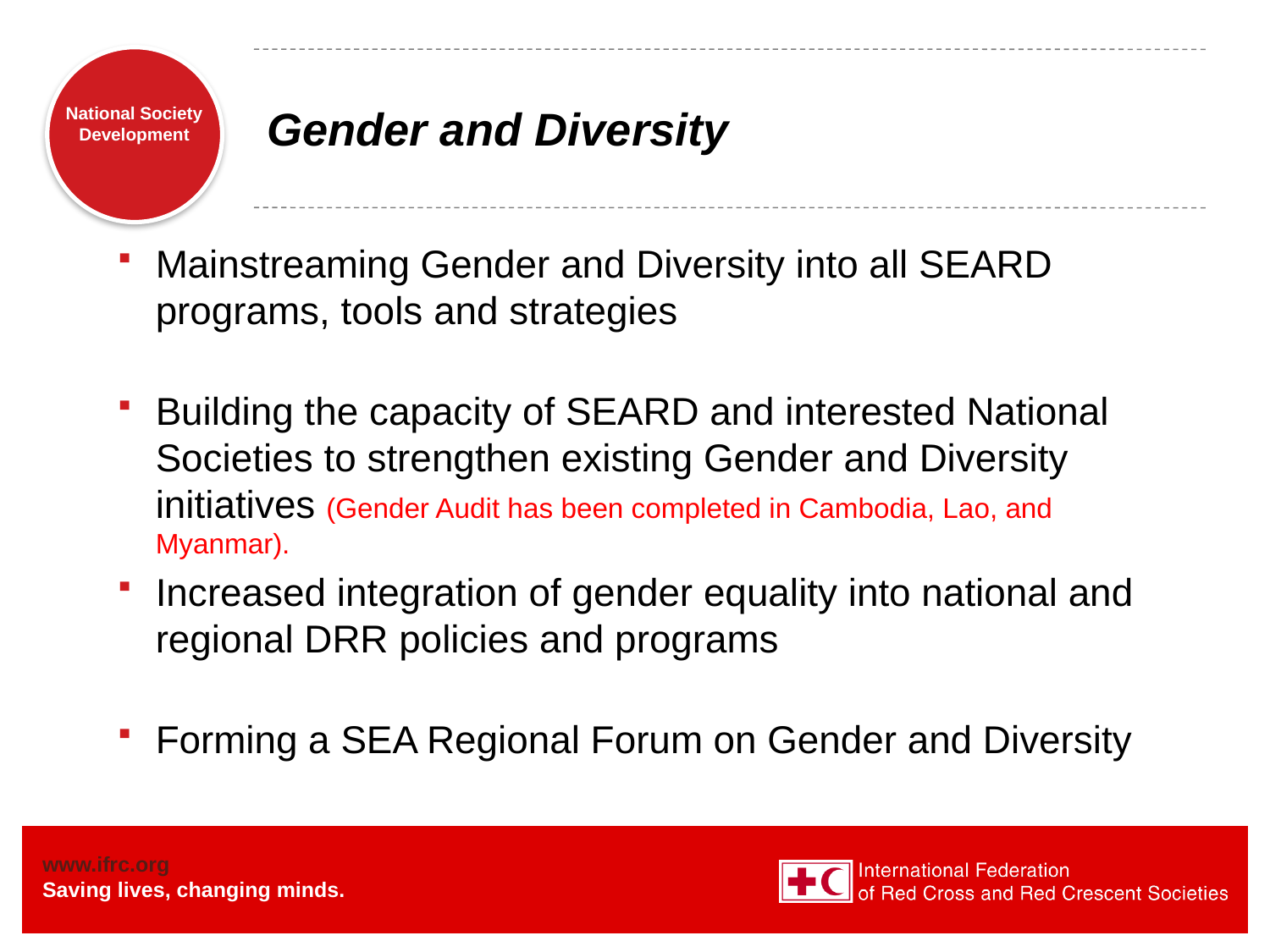

# Gender and Diversity
Mainstreaming Gender and Diversity into all SEARD programs, tools and strategies
Building the capacity of SEARD and interested National Societies to strengthen existing Gender and Diversity initiatives (Gender Audit has been completed in Cambodia, Lao, and Myanmar).
Increased integration of gender equality into national and regional DRR policies and programs
Forming a SEA Regional Forum on Gender and Diversity